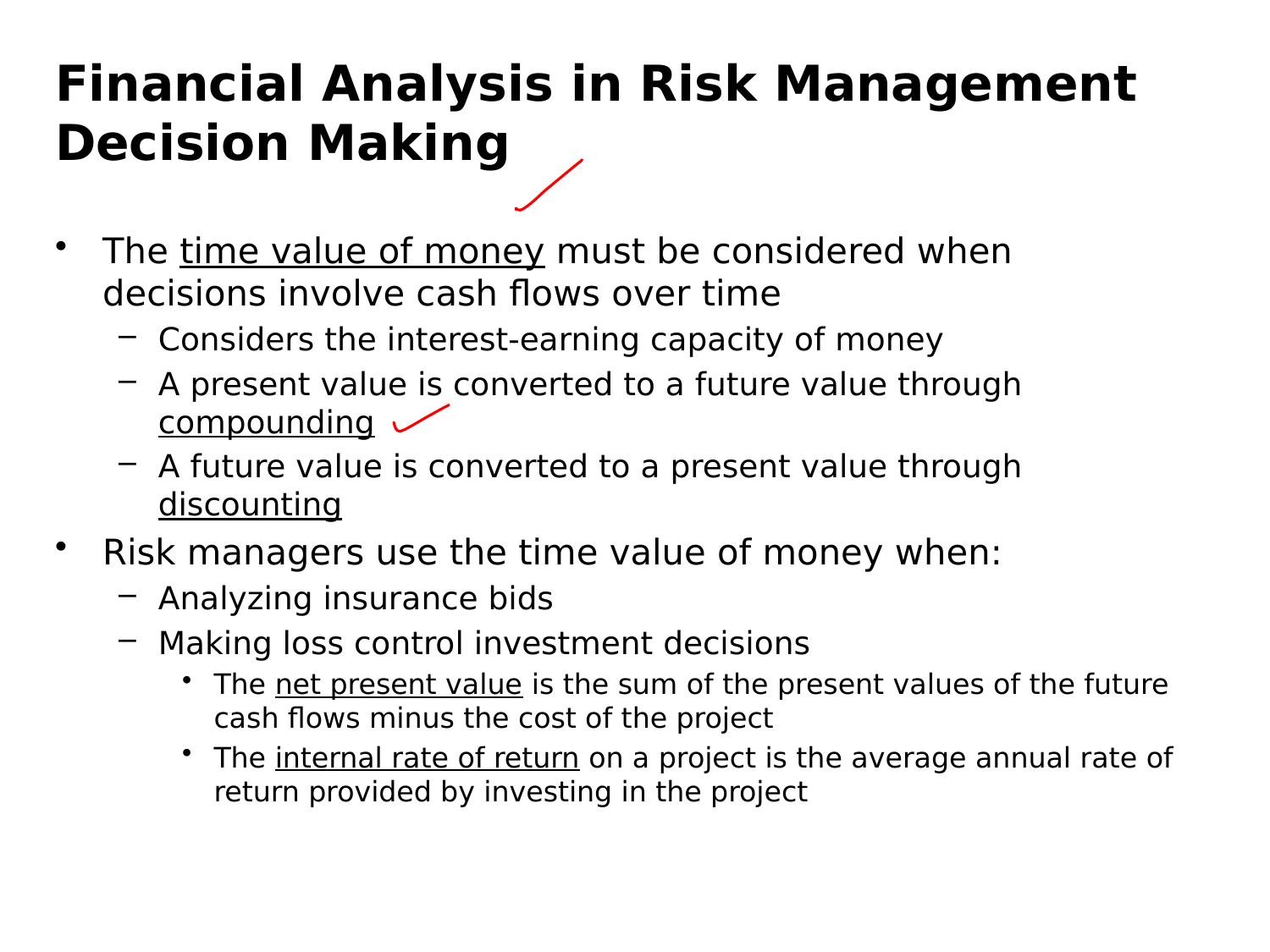

Financial Analysis in Risk Management Decision Making
The time value of money must be considered when decisions involve cash flows over time
Considers the interest-earning capacity of money
A present value is converted to a future value through compounding
A future value is converted to a present value through discounting
Risk managers use the time value of money when:
Analyzing insurance bids
Making loss control investment decisions
The net present value is the sum of the present values of the future cash flows minus the cost of the project
The internal rate of return on a project is the average annual rate of return provided by investing in the project